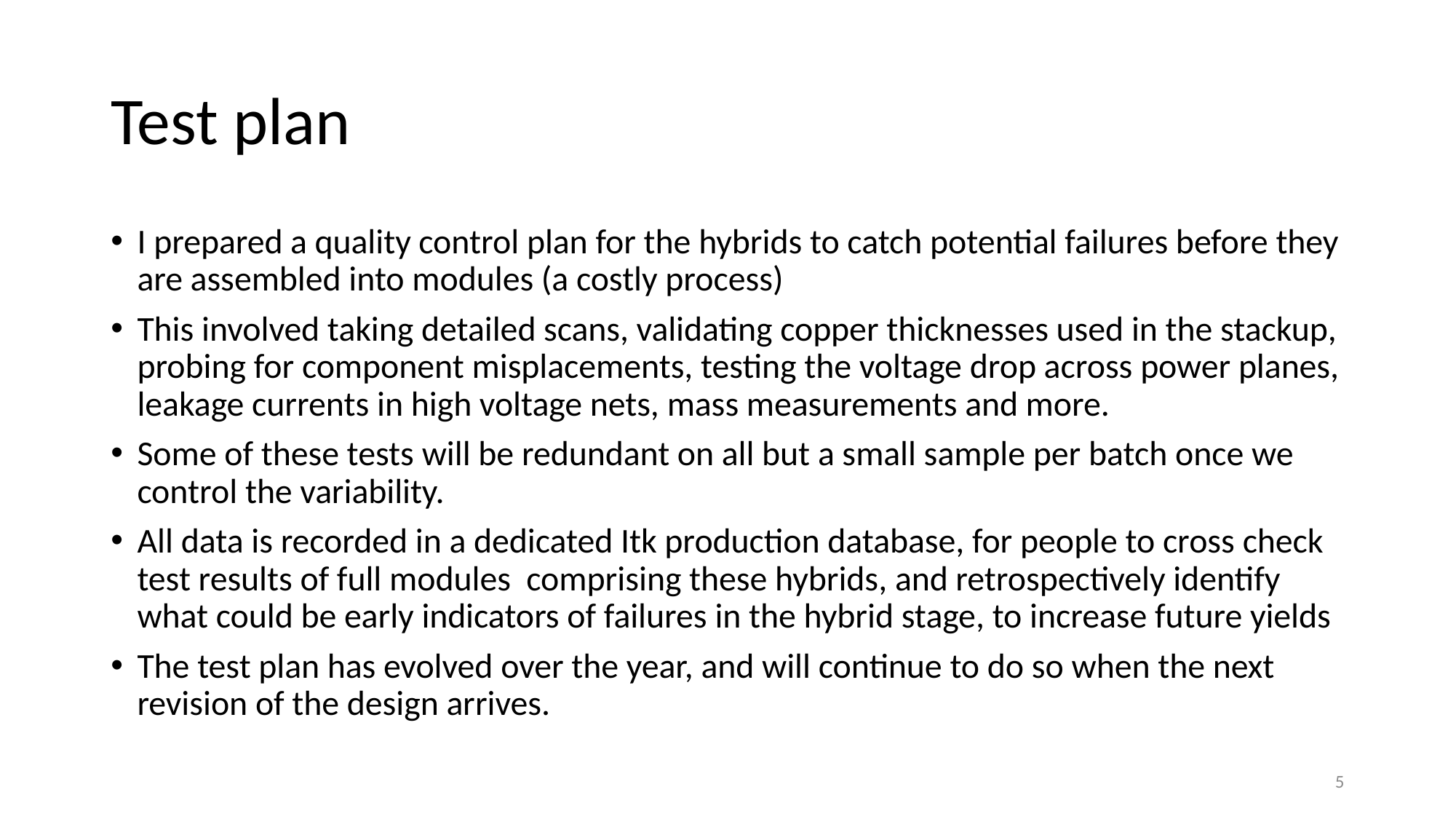

# Test plan
I prepared a quality control plan for the hybrids to catch potential failures before they are assembled into modules (a costly process)
This involved taking detailed scans, validating copper thicknesses used in the stackup, probing for component misplacements, testing the voltage drop across power planes, leakage currents in high voltage nets, mass measurements and more.
Some of these tests will be redundant on all but a small sample per batch once we control the variability.
All data is recorded in a dedicated Itk production database, for people to cross check test results of full modules  comprising these hybrids, and retrospectively identify what could be early indicators of failures in the hybrid stage, to increase future yields
The test plan has evolved over the year, and will continue to do so when the next revision of the design arrives.
5